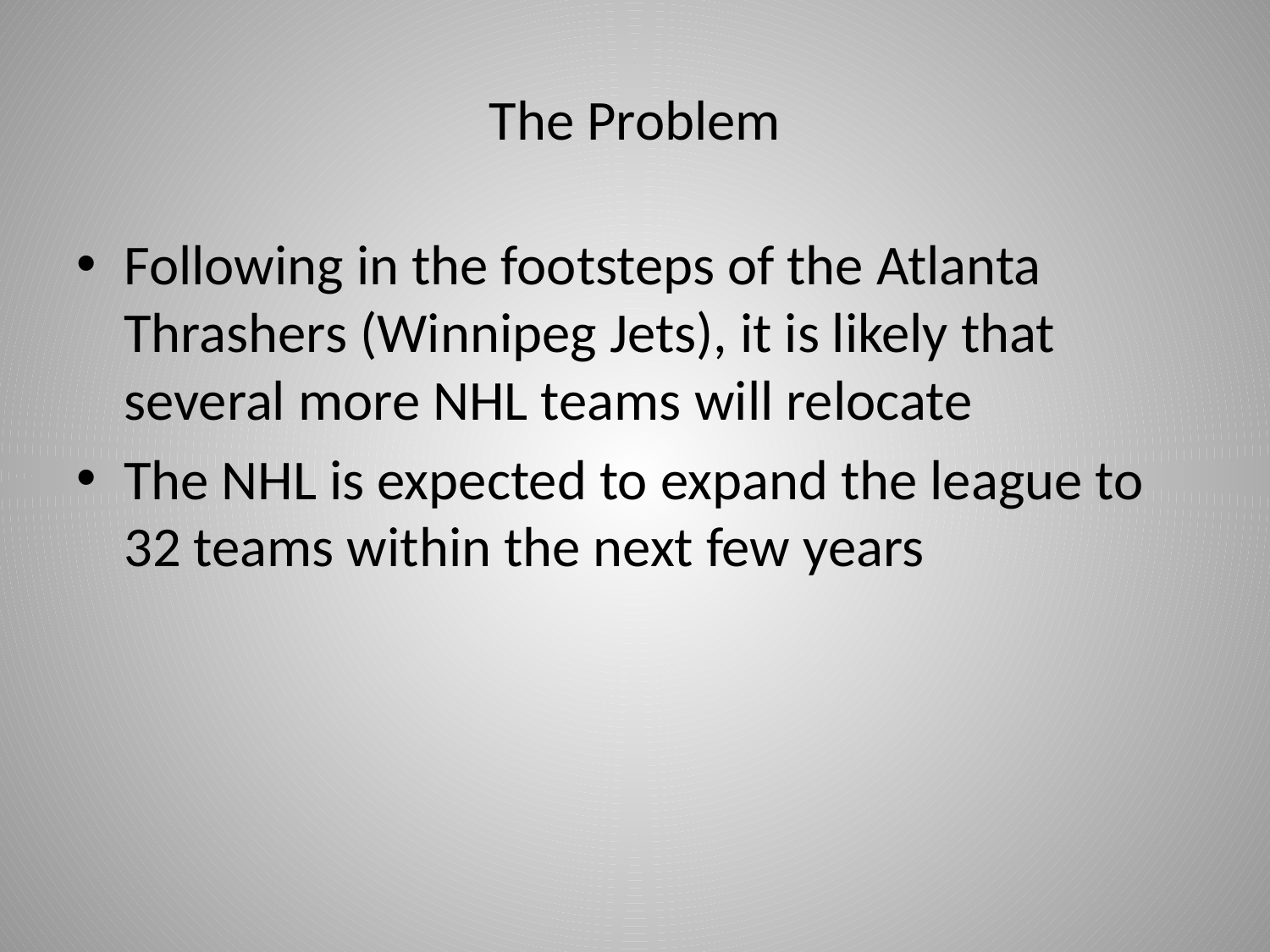

# The Problem
Following in the footsteps of the Atlanta Thrashers (Winnipeg Jets), it is likely that several more NHL teams will relocate
The NHL is expected to expand the league to 32 teams within the next few years